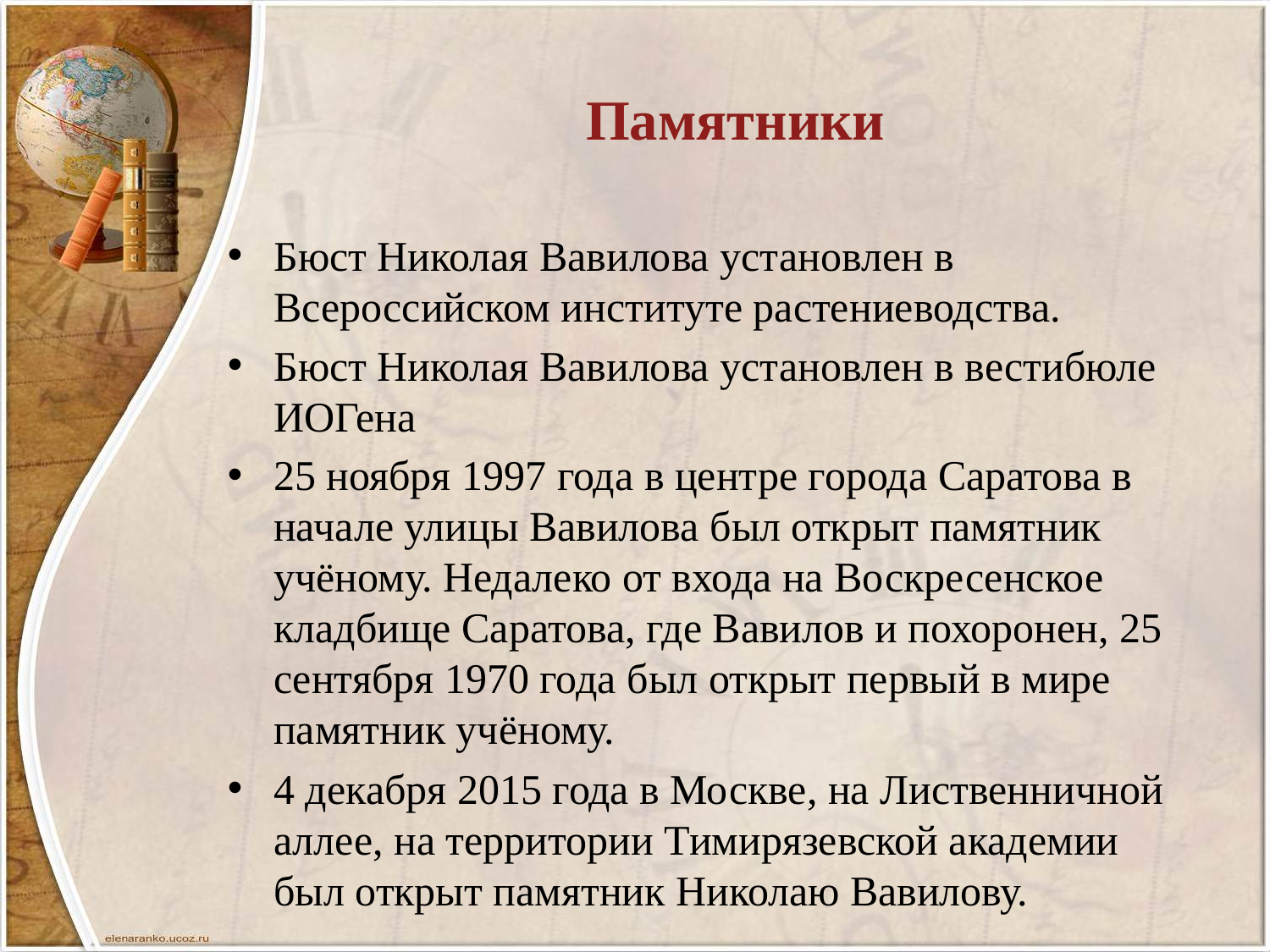

# Памятники
Бюст Николая Вавилова установлен в Всероссийском институте растениеводства.
Бюст Николая Вавилова установлен в вестибюле ИОГена
25 ноября 1997 года в центре города Саратова в начале улицы Вавилова был открыт памятник учёному. Недалеко от входа на Воскресенское кладбище Саратова, где Вавилов и похоронен, 25 сентября 1970 года был открыт первый в мире памятник учёному.
4 декабря 2015 года в Москве, на Лиственничной аллее, на территории Тимирязевской академии был открыт памятник Николаю Вавилову.